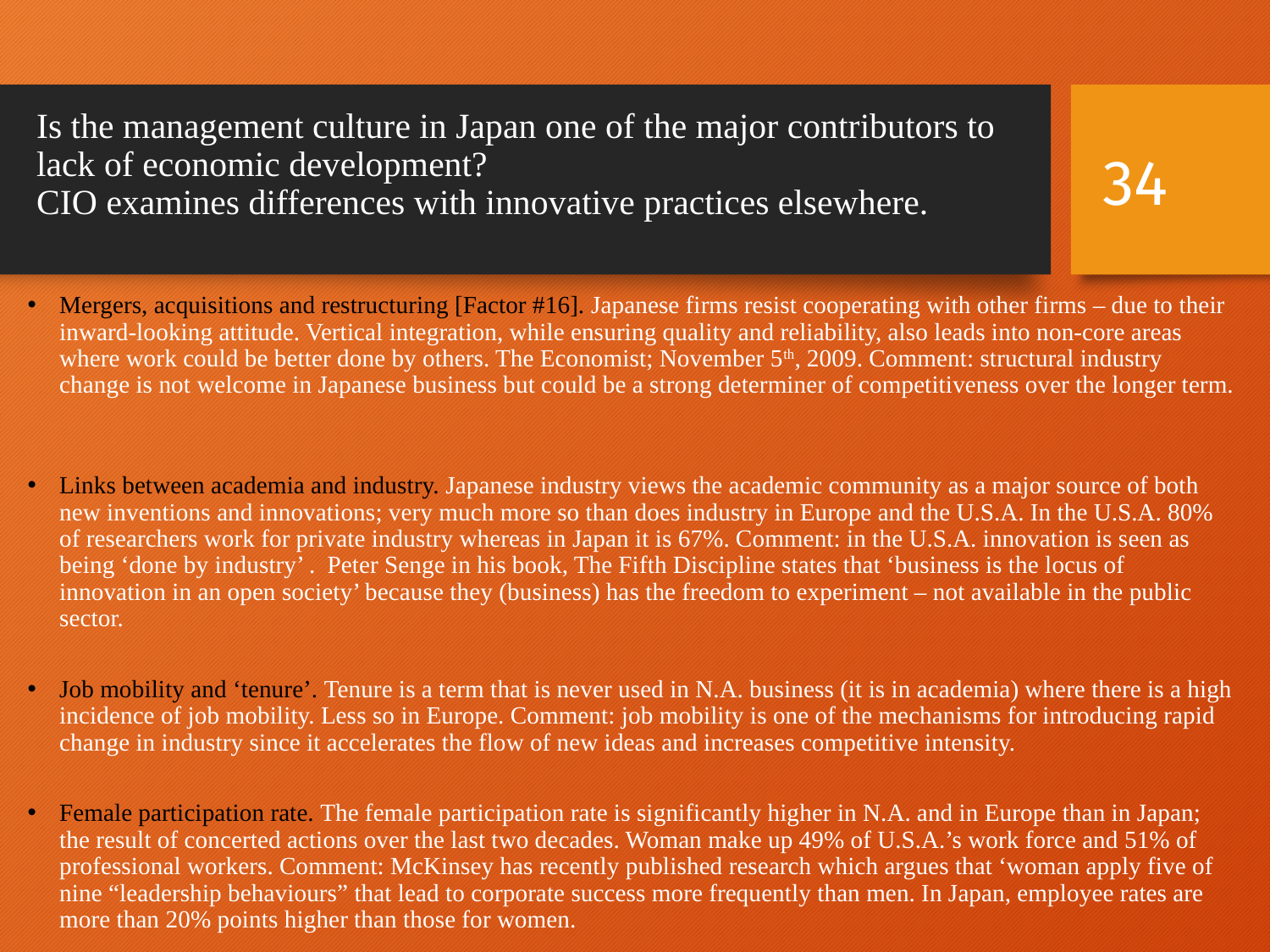

# Is the management culture in Japan one of the major contributors to lack of economic development? CIO examines differences with innovative practices elsewhere.
34
Mergers, acquisitions and restructuring [Factor #16]. Japanese firms resist cooperating with other firms – due to their inward-looking attitude. Vertical integration, while ensuring quality and reliability, also leads into non-core areas where work could be better done by others. The Economist; November 5th, 2009. Comment: structural industry change is not welcome in Japanese business but could be a strong determiner of competitiveness over the longer term.
Links between academia and industry. Japanese industry views the academic community as a major source of both new inventions and innovations; very much more so than does industry in Europe and the U.S.A. In the U.S.A. 80% of researchers work for private industry whereas in Japan it is 67%. Comment: in the U.S.A. innovation is seen as  being ‘done by industry’ .  Peter Senge in his book, The Fifth Discipline states that ‘business is the locus of innovation in an open society’ because they (business) has the freedom to experiment – not available in the public sector.
Job mobility and ‘tenure’. Tenure is a term that is never used in N.A. business (it is in academia) where there is a high incidence of job mobility. Less so in Europe. Comment: job mobility is one of the mechanisms for introducing rapid change in industry since it accelerates the flow of new ideas and increases competitive intensity.
Female participation rate. The female participation rate is significantly higher in N.A. and in Europe than in Japan; the result of concerted actions over the last two decades. Woman make up 49% of U.S.A.’s work force and 51% of professional workers. Comment: McKinsey has recently published research which argues that ‘woman apply five of nine “leadership behaviours” that lead to corporate success more frequently than men. In Japan, employee rates are more than 20% points higher than those for women.